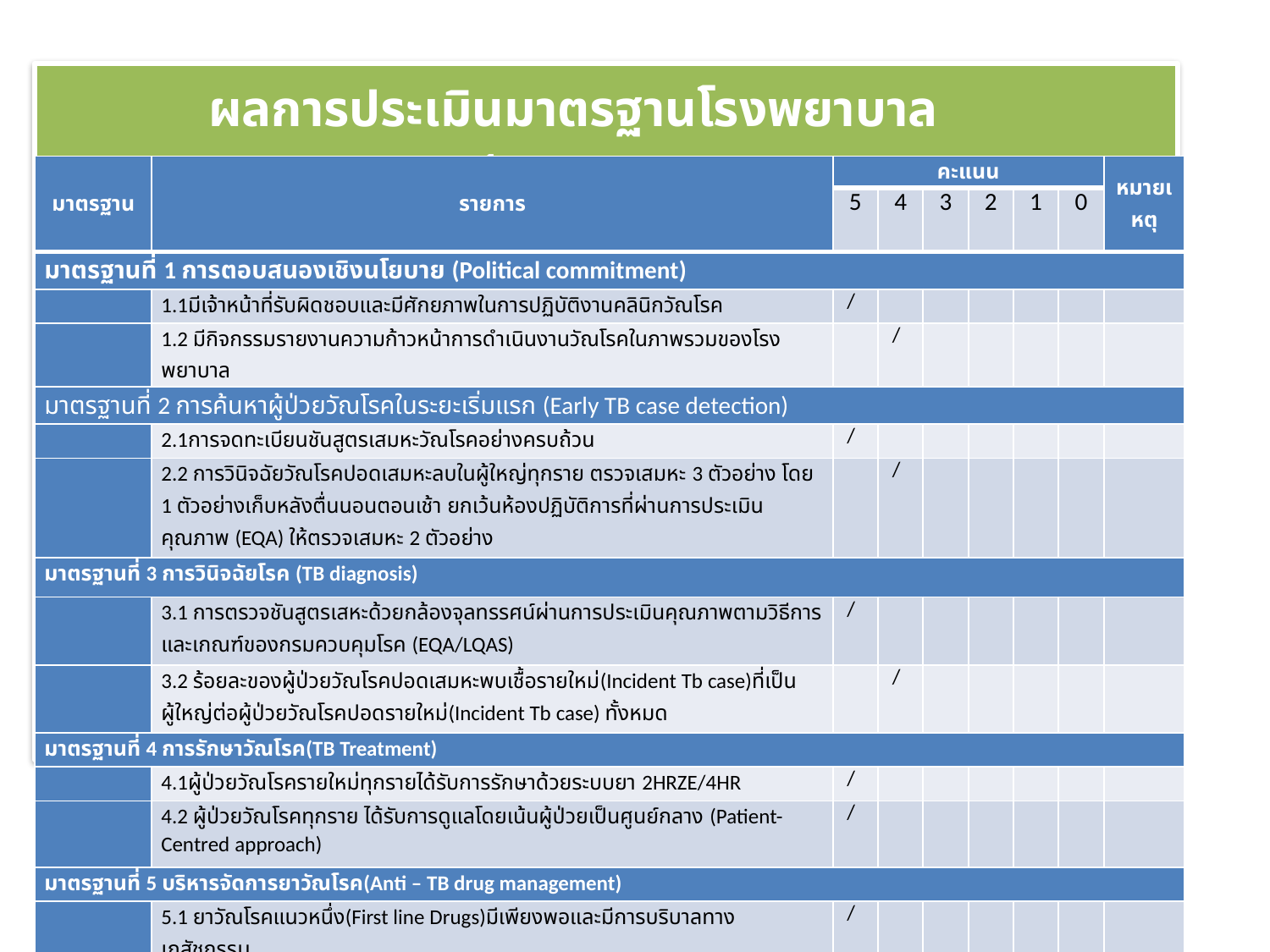

ผลการประเมินมาตรฐานโรงพยาบาลคุณภาพQTB จาก สคร.1

| มาตรฐาน | รายการ | คะแนน |  |  |  |  |  | หมายเหตุ |
| --- | --- | --- | --- | --- | --- | --- | --- | --- |
|  |  | 5 | 4 | 3 | 2 | 1 | 0 |  |
| มาตรฐานที่ 1 การตอบสนองเชิงนโยบาย (Political commitment) |  |  |  |  |  |  |  |  |
|  | 1.1มีเจ้าหน้าที่รับผิดชอบและมีศักยภาพในการปฏิบัติงานคลินิกวัณโรค | / |  |  |  |  |  |  |
|  | 1.2 มีกิจกรรมรายงานความก้าวหน้าการดำเนินงานวัณโรคในภาพรวมของโรงพยาบาล |  | / |  |  |  |  |  |
| มาตรฐานที่ 2 การค้นหาผู้ป่วยวัณโรคในระยะเริ่มแรก (Early TB case detection) |  |  |  |  |  |  |  |  |
|  | 2.1การจดทะเบียนชันสูตรเสมหะวัณโรคอย่างครบถ้วน | / |  |  |  |  |  |  |
|  | 2.2 การวินิจฉัยวัณโรคปอดเสมหะลบในผู้ใหญ่ทุกราย ตรวจเสมหะ 3 ตัวอย่าง โดย 1 ตัวอย่างเก็บหลังตื่นนอนตอนเช้า ยกเว้นห้องปฏิบัติการที่ผ่านการประเมินคุณภาพ (EQA) ให้ตรวจเสมหะ 2 ตัวอย่าง |  | / |  |  |  |  |  |
| มาตรฐานที่ 3 การวินิจฉัยโรค (TB diagnosis) |  |  |  |  |  |  |  |  |
|  | 3.1 การตรวจชันสูตรเสหะด้วยกล้องจุลทรรศน์ผ่านการประเมินคุณภาพตามวิธีการ และเกณฑ์ของกรมควบคุมโรค (EQA/LQAS) | / |  |  |  |  |  |  |
|  | 3.2 ร้อยละของผู้ป่วยวัณโรคปอดเสมหะพบเชื้อรายใหม่(Incident Tb case)ที่เป็นผู้ใหญ่ต่อผู้ป่วยวัณโรคปอดรายใหม่(Incident Tb case) ทั้งหมด |  | / |  |  |  |  |  |
| มาตรฐานที่ 4 การรักษาวัณโรค(TB Treatment) |  |  |  |  |  |  |  |  |
|  | 4.1ผู้ป่วยวัณโรครายใหม่ทุกรายได้รับการรักษาด้วยระบบยา 2HRZE/4HR | / |  |  |  |  |  |  |
|  | 4.2 ผู้ป่วยวัณโรคทุกราย ได้รับการดูแลโดยเน้นผู้ป่วยเป็นศูนย์กลาง (Patient-Centred approach) | / |  |  |  |  |  |  |
| มาตรฐานที่ 5 บริหารจัดการยาวัณโรค(Anti – TB drug management) |  |  |  |  |  |  |  |  |
|  | 5.1 ยาวัณโรคแนวหนึ่ง(First line Drugs)มีเพียงพอและมีการบริบาลทางเภสัชกรรม | / |  |  |  |  |  |  |
|  | 5.2 ยาวัณโรคแนวหนึ่ง(First line Drugs) มีคุณภาพและมีการจัดเก็บตามมาตรฐาน |  | / |  |  |  |  |  |